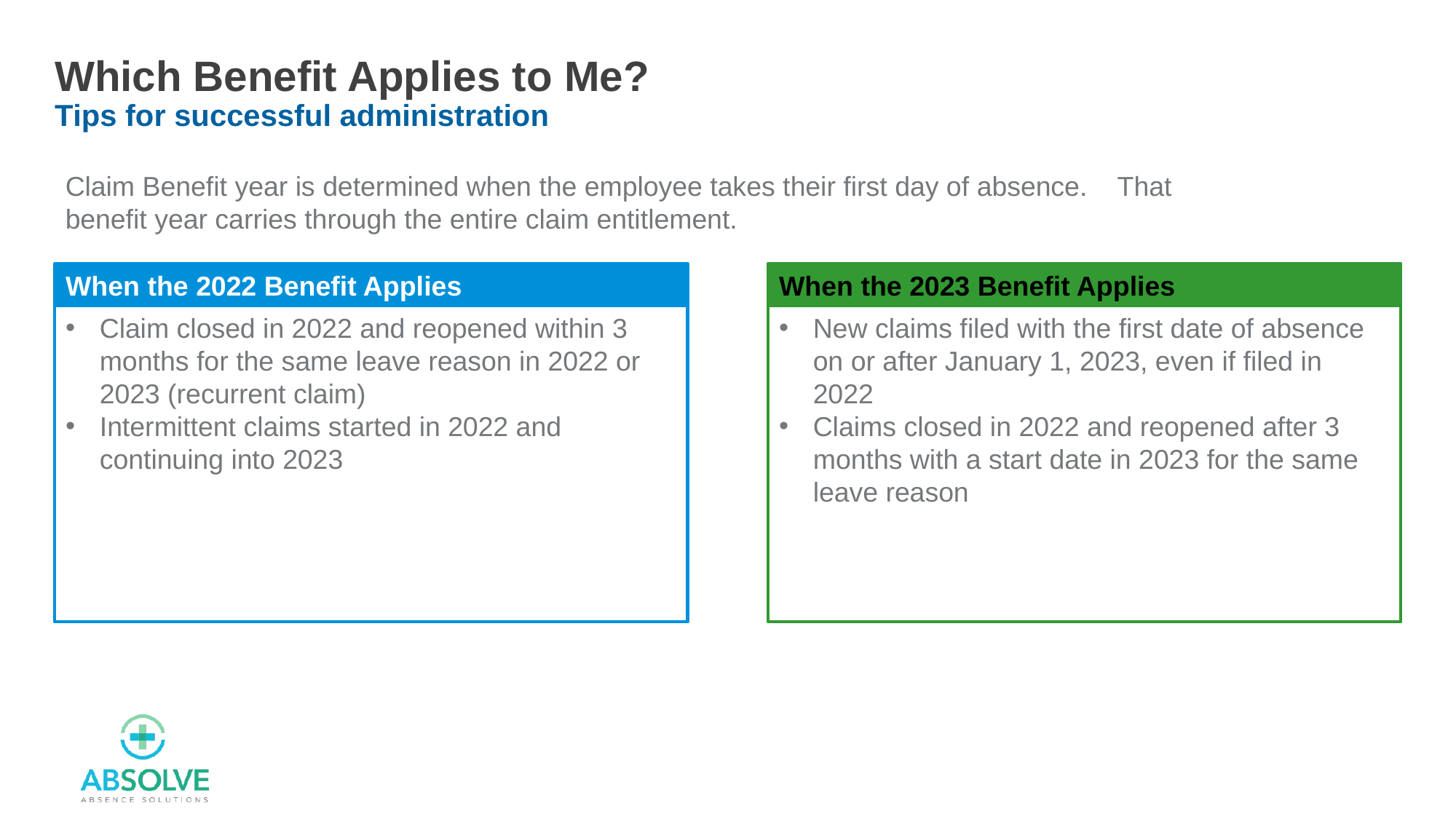

# Which Benefit Applies to Me? Tips for successful administration
Claim Benefit year is determined when the employee takes their first day of absence.    That benefit year carries through the entire claim entitlement.

When the 2022 Benefit Applies
Claim closed in 2022 and reopened within 3 months for the same leave reason in 2022 or 2023 (recurrent claim)
Intermittent claims started in 2022 and continuing into 2023
When the 2023 Benefit Applies
New claims filed with the first date of absence on or after January 1, 2023, even if filed in 2022
Claims closed in 2022 and reopened after 3 months with a start date in 2023 for the same leave reason